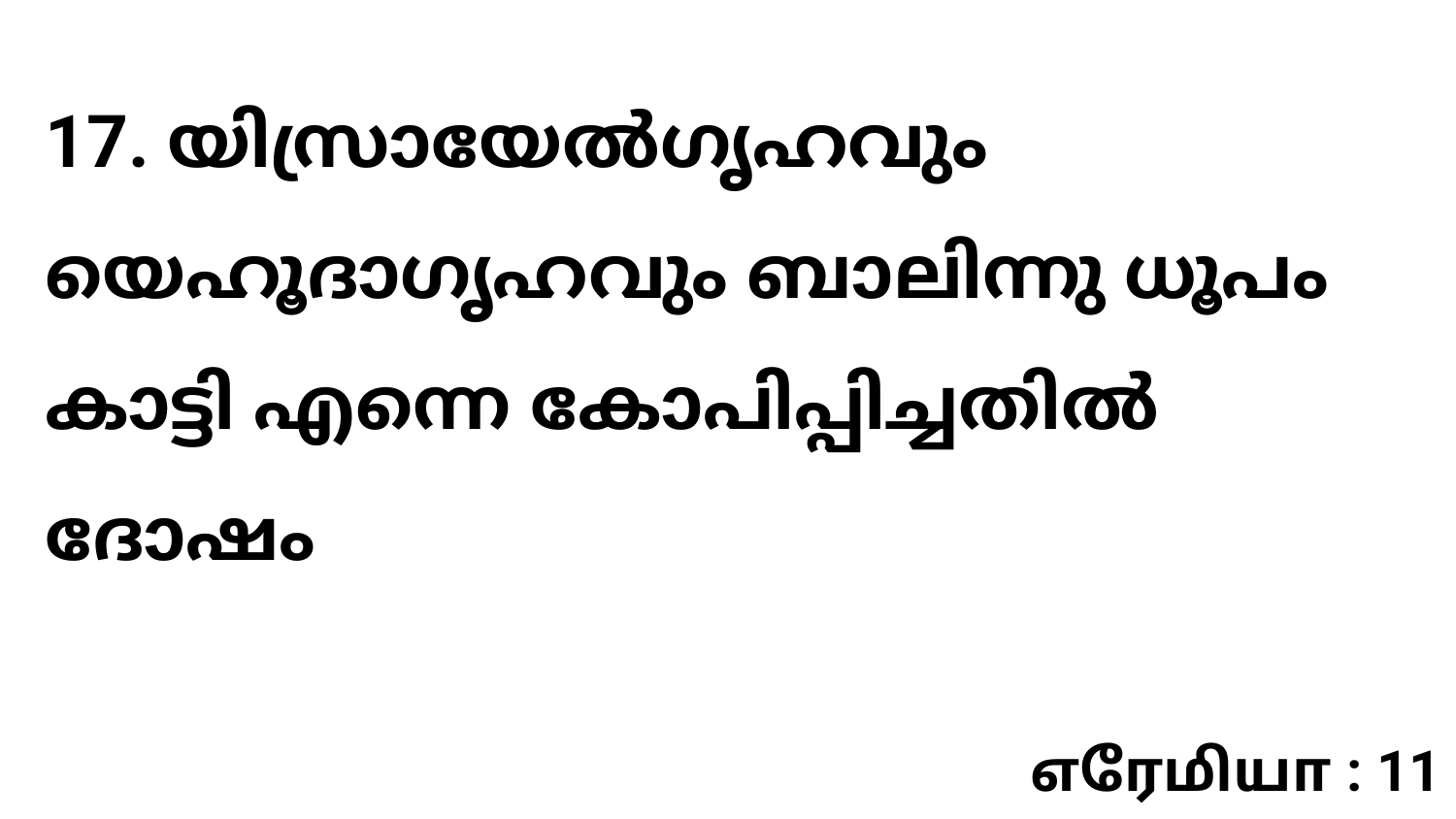

17. യിസ്രായേൽഗൃഹവും യെഹൂദാഗൃഹവും ബാലിന്നു ധൂപം കാട്ടി എന്നെ കോപിപ്പിച്ചതിൽ ദോഷം
எரேமியா : 11